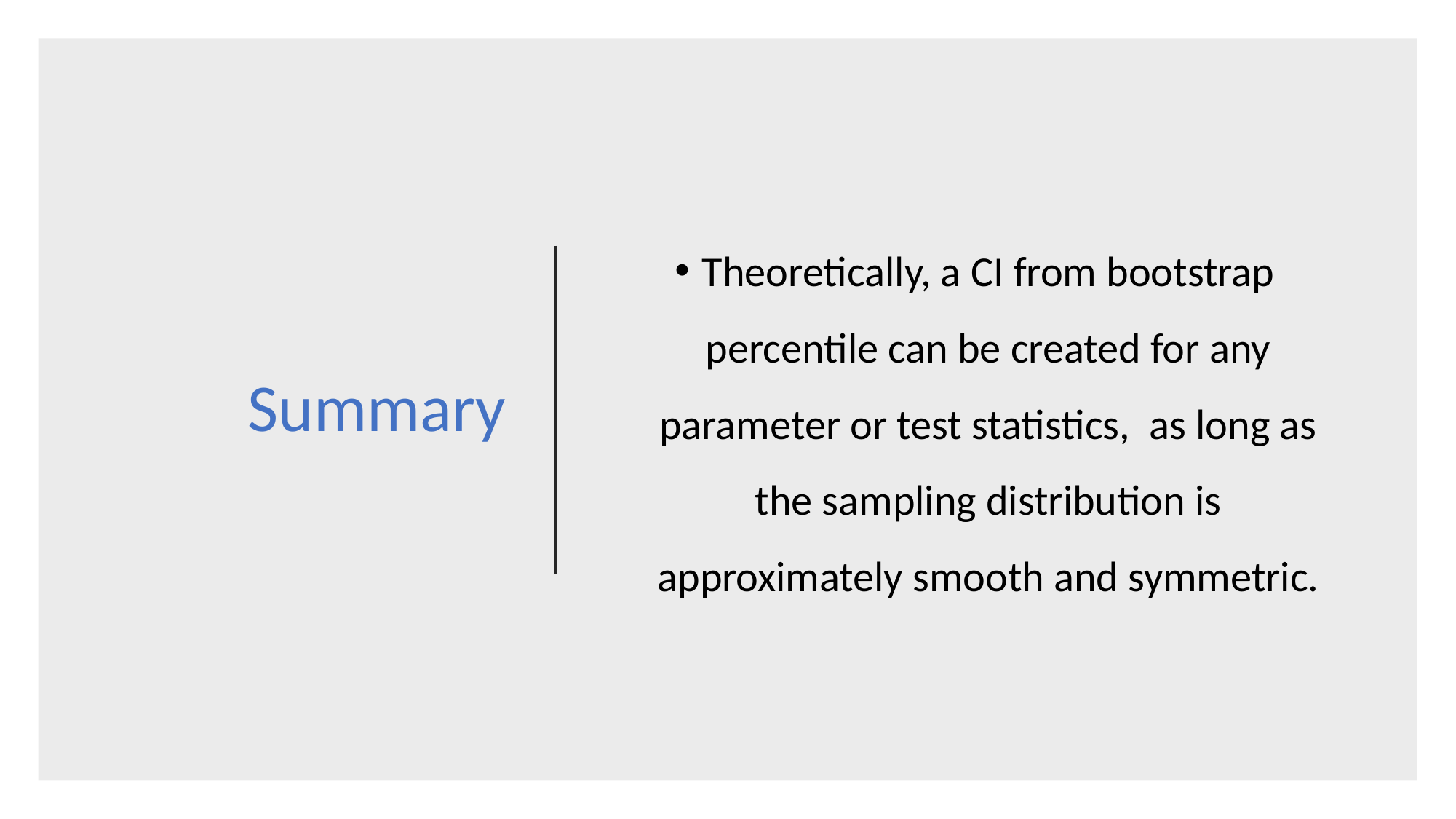

# Summary
Theoretically, a CI from bootstrap percentile can be created for any parameter or test statistics,  as long as the sampling distribution is approximately smooth and symmetric.